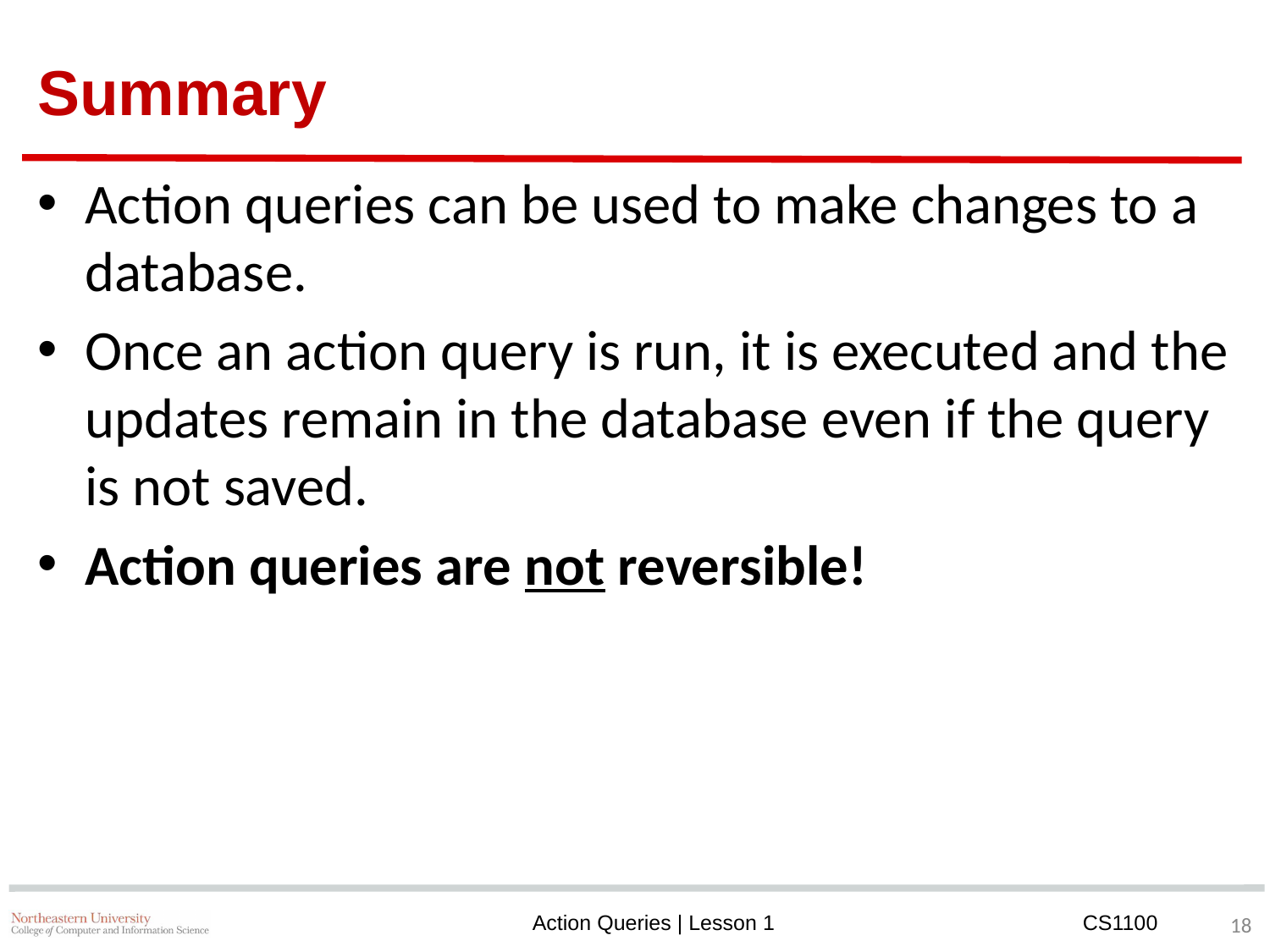

# Summary
Action queries can be used to make changes to a database.
Once an action query is run, it is executed and the updates remain in the database even if the query is not saved.
Action queries are not reversible!

18